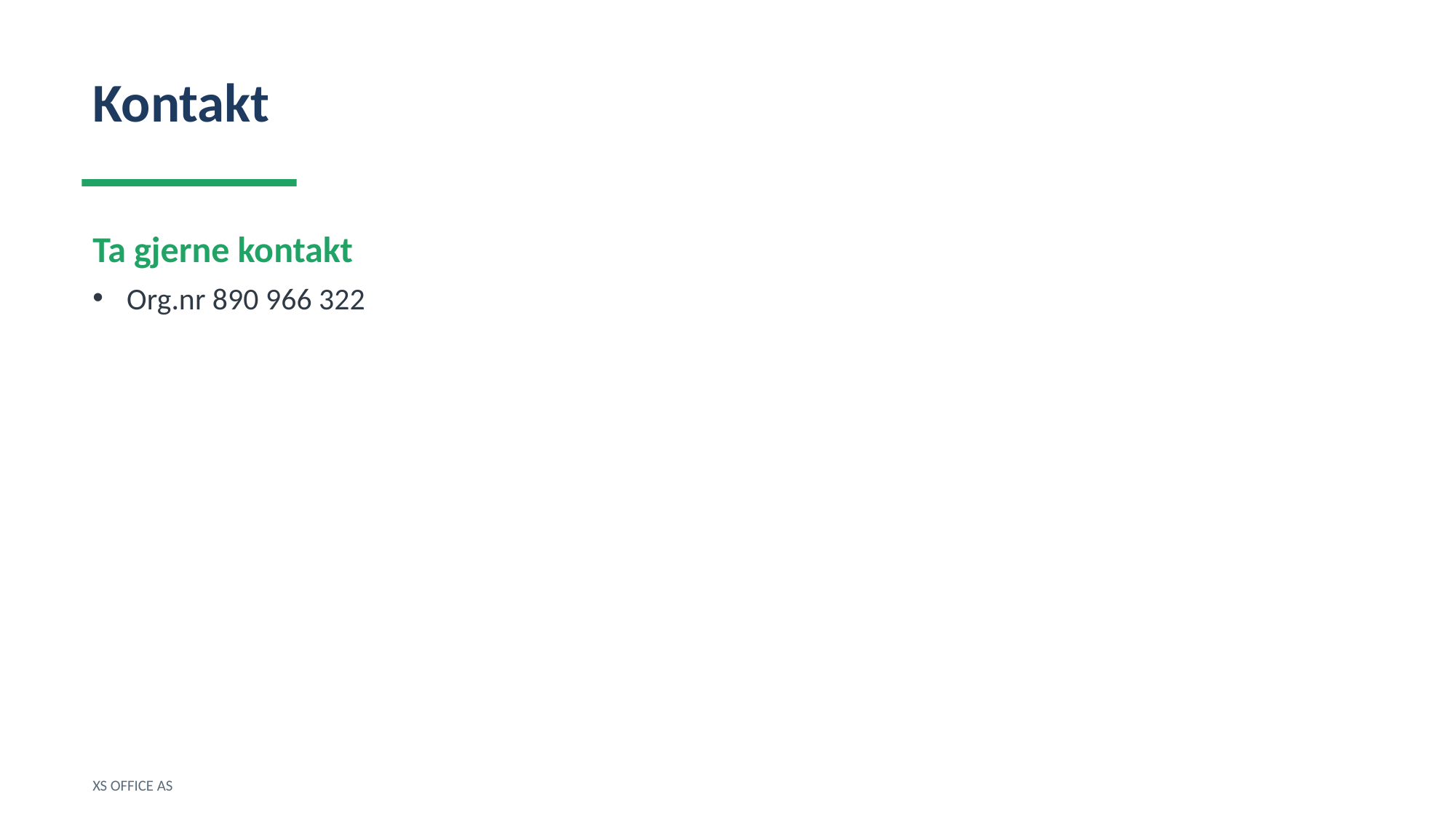

Kontakt

Ta gjerne kontakt
Org.nr 890 966 322
XS OFFICE AS